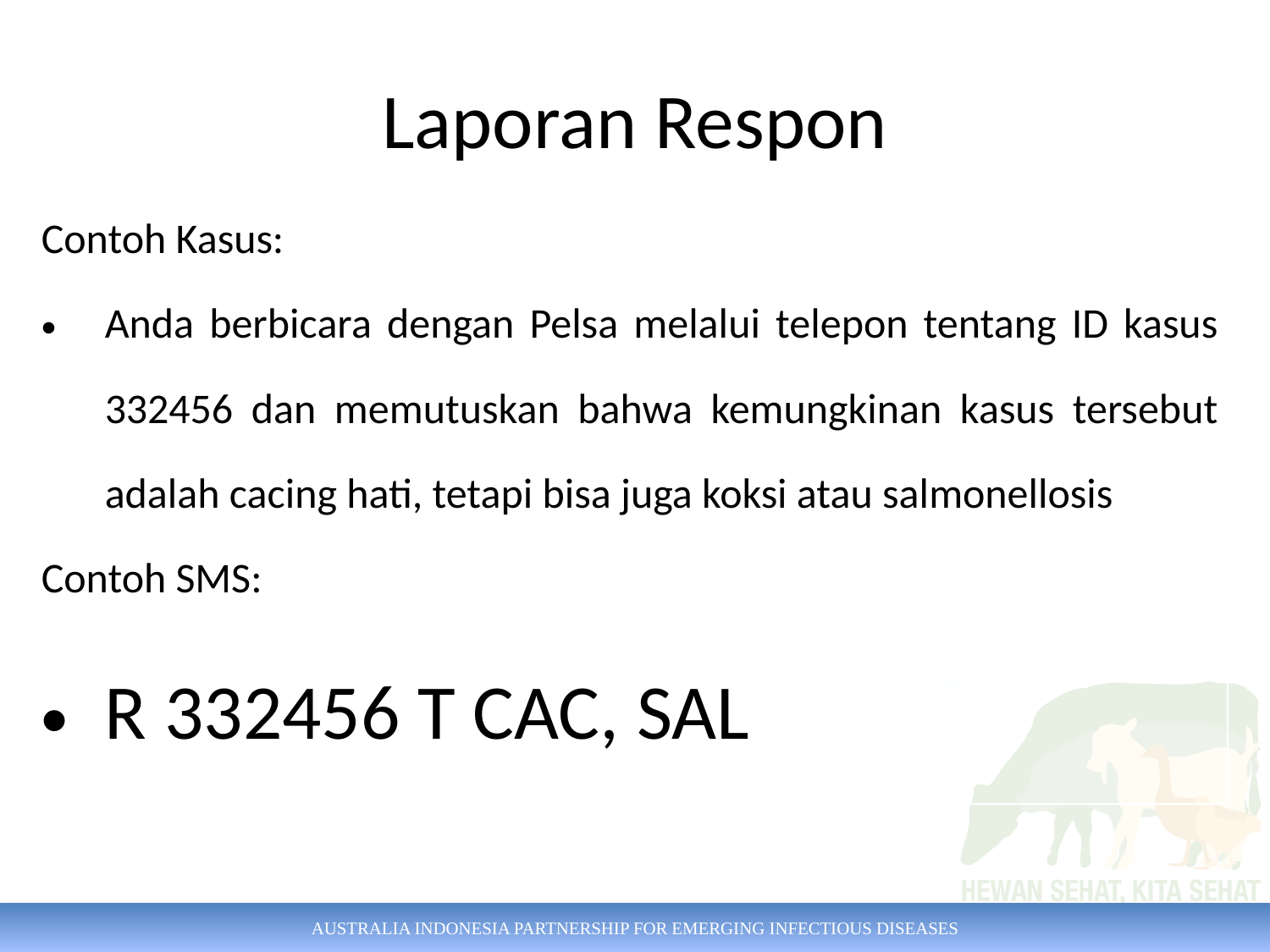

# Laporan Respon
| Contoh Kasus: Anda berbicara dengan Pelsa melalui telepon tentang ID kasus 332456 dan memutuskan bahwa kemungkinan kasus tersebut adalah cacing hati, tetapi bisa juga koksi atau salmonellosis Contoh SMS: R 332456 T CAC, SAL |
| --- |